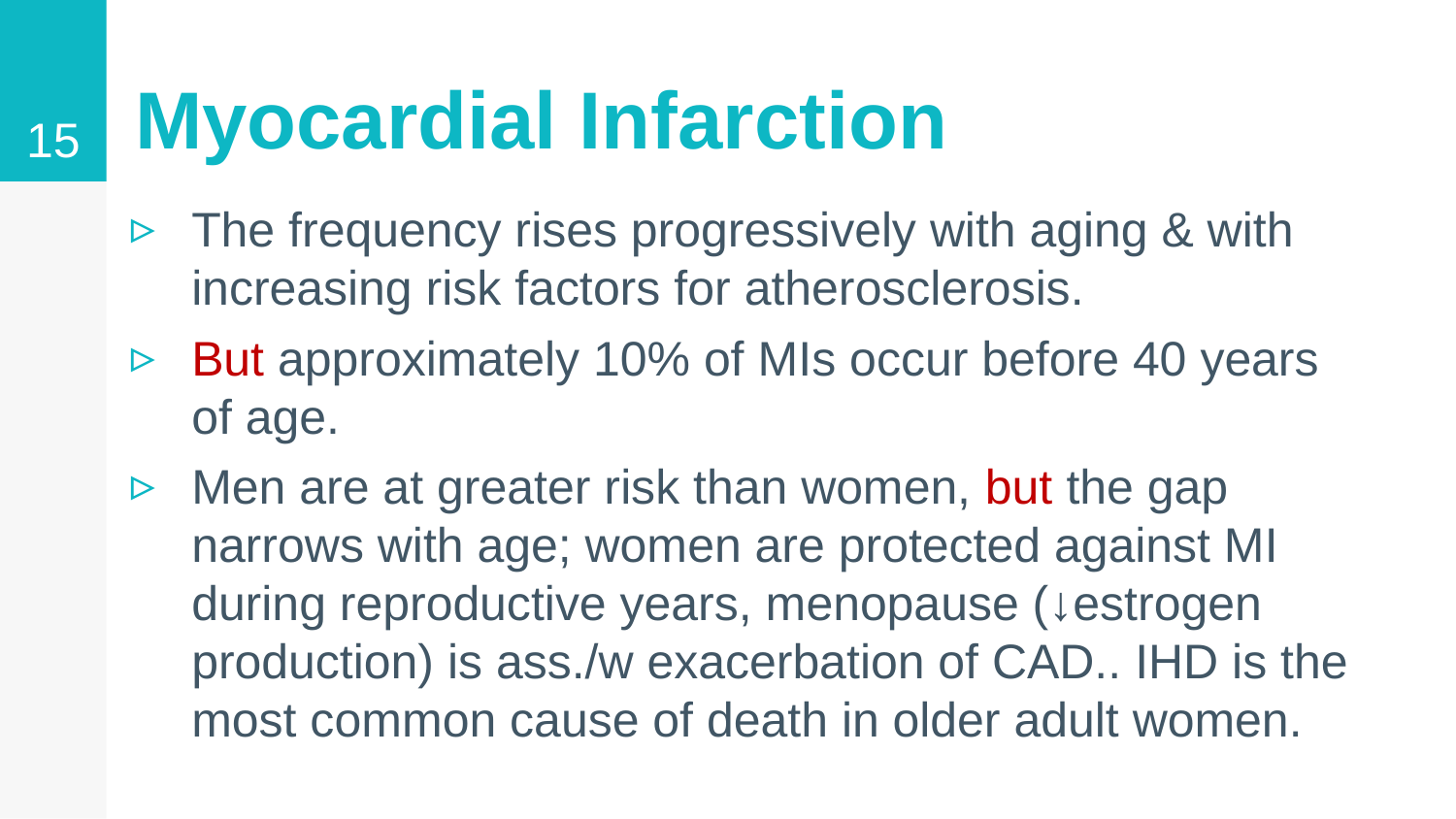

15

# Myocardial Infarction
The frequency rises progressively with aging & with increasing risk factors for atherosclerosis.
But approximately 10% of MIs occur before 40 years of age.
Men are at greater risk than women, but the gap narrows with age; women are protected against MI during reproductive years, menopause (↓estrogen production) is ass./w exacerbation of CAD.. IHD is the most common cause of death in older adult women.